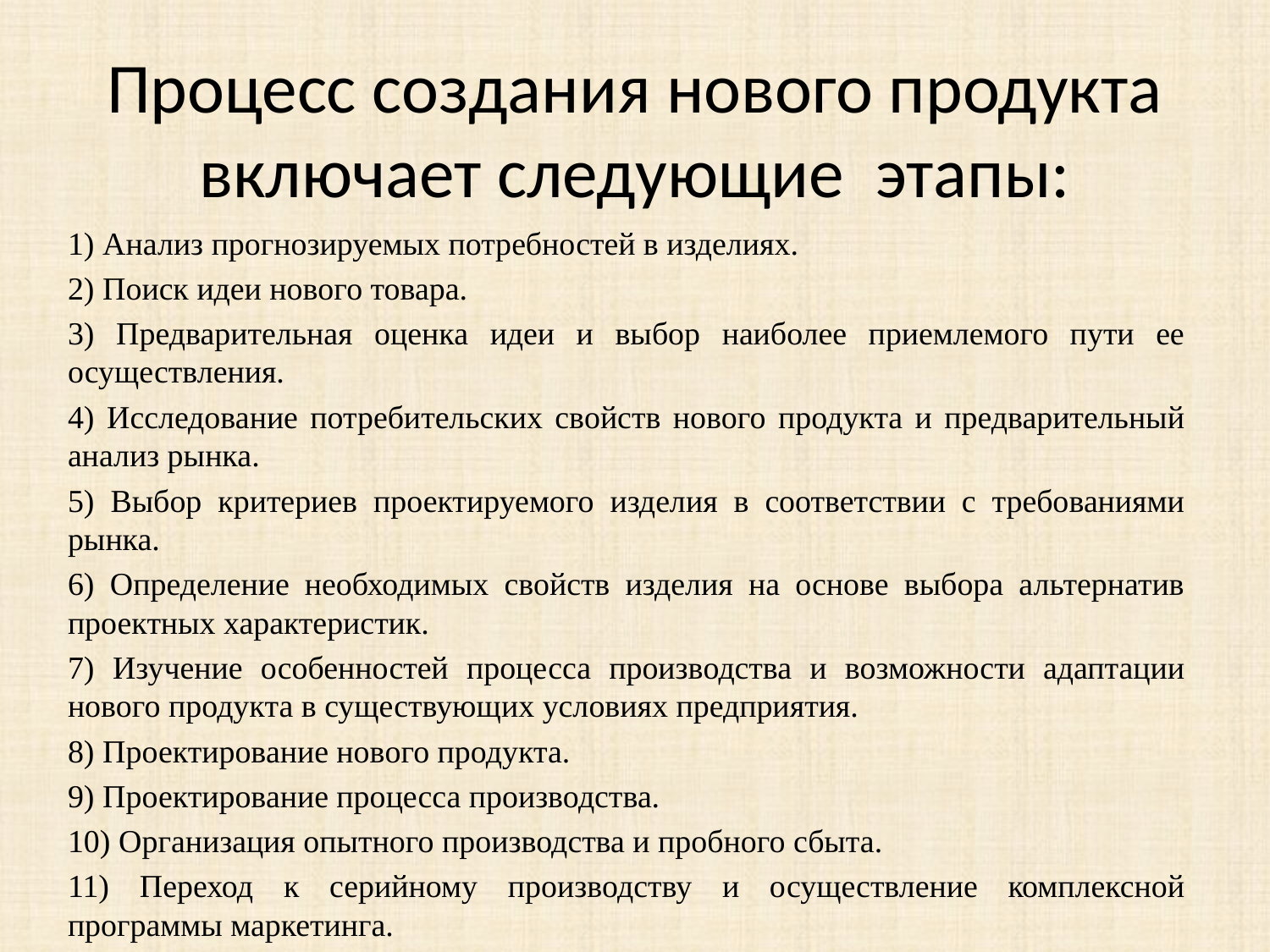

# Процесс создания нового продукта включает следующие  этапы:
1) Анализ прогнозируемых потребностей в изделиях.
2) Поиск идеи нового товара.
3) Предварительная оценка идеи и выбор наиболее приемлемого пути ее осуществления.
4) Исследование потребительских свойств нового продукта и предварительный анализ рынка.
5) Выбор критериев проектируемого изделия в соответствии с требованиями рынка.
6) Определение необходимых свойств изделия на основе выбора альтернатив проектных характеристик.
7) Изучение особенностей процесса производства и возможности адаптации нового продукта в существующих условиях предприятия.
8) Проектирование нового продукта.
9) Проектирование процесса производства.
10) Организация опытного производства и пробного сбыта.
11) Переход к серийному производству и осуществление комплексной программы маркетинга.